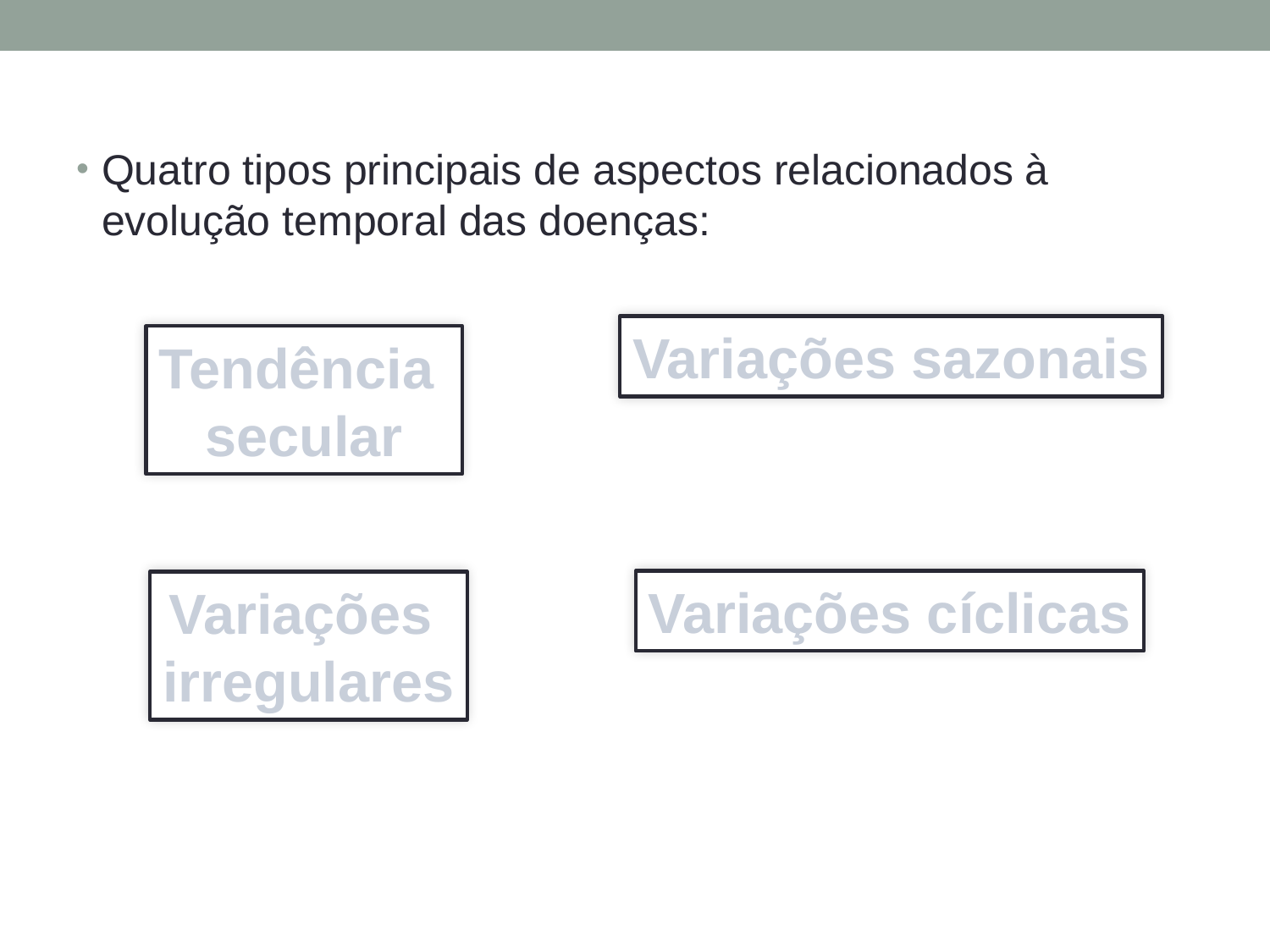

Quatro tipos principais de aspectos relacionados à evolução temporal das doenças:
Variações sazonais
Tendência
secular
Variações cíclicas
Variações
irregulares